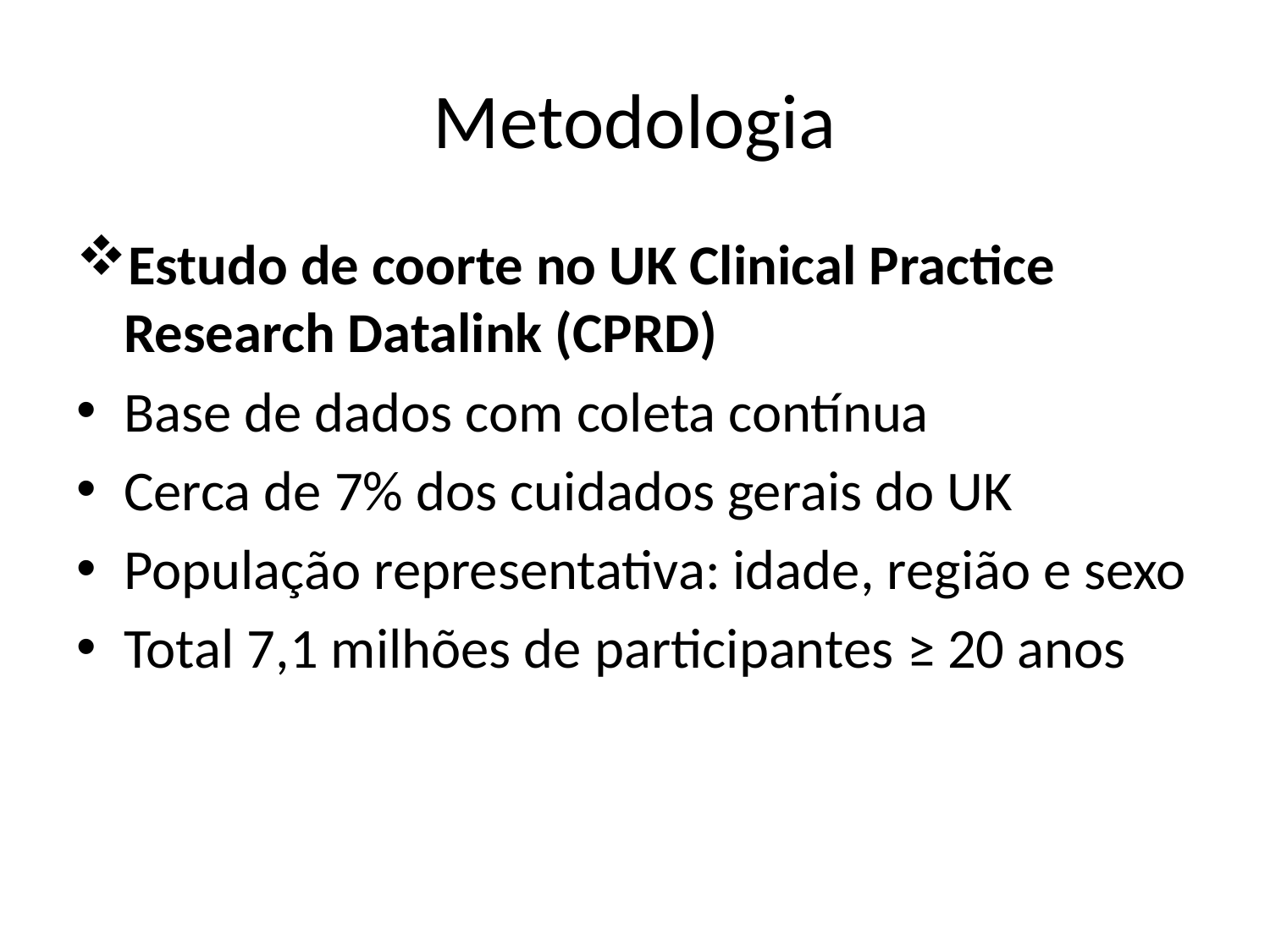

# Metodologia
Estudo de coorte no UK Clinical Practice Research Datalink (CPRD)
Base de dados com coleta contínua
Cerca de 7% dos cuidados gerais do UK
População representativa: idade, região e sexo
Total 7,1 milhões de participantes ≥ 20 anos